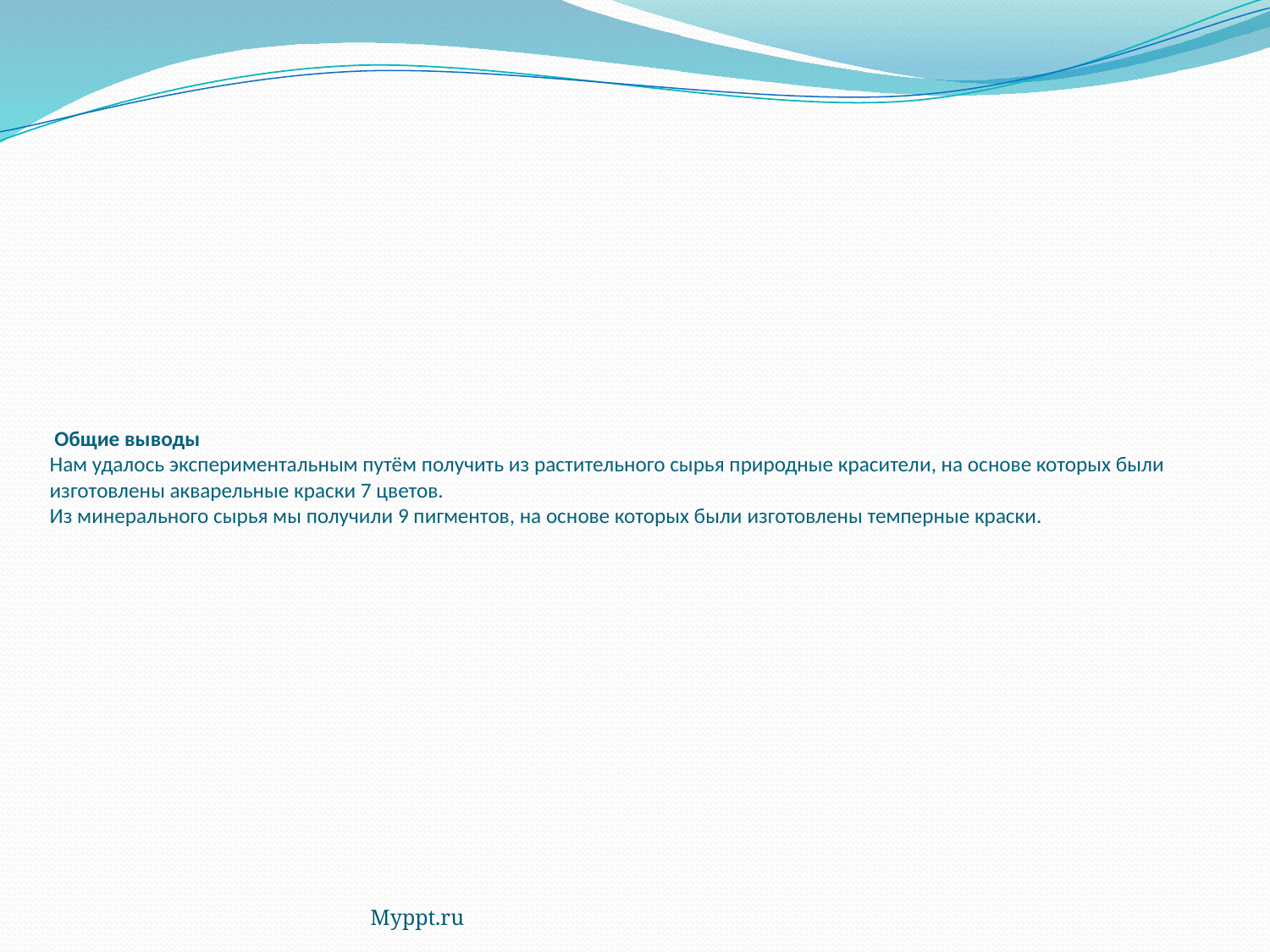

# Общие выводы Нам удалось экспериментальным путём получить из растительного сырья природные красители, на основе которых были изготовлены акварельные краски 7 цветов. Из минерального сырья мы получили 9 пигментов, на основе которых были изготовлены темперные краски.
Myppt.ru